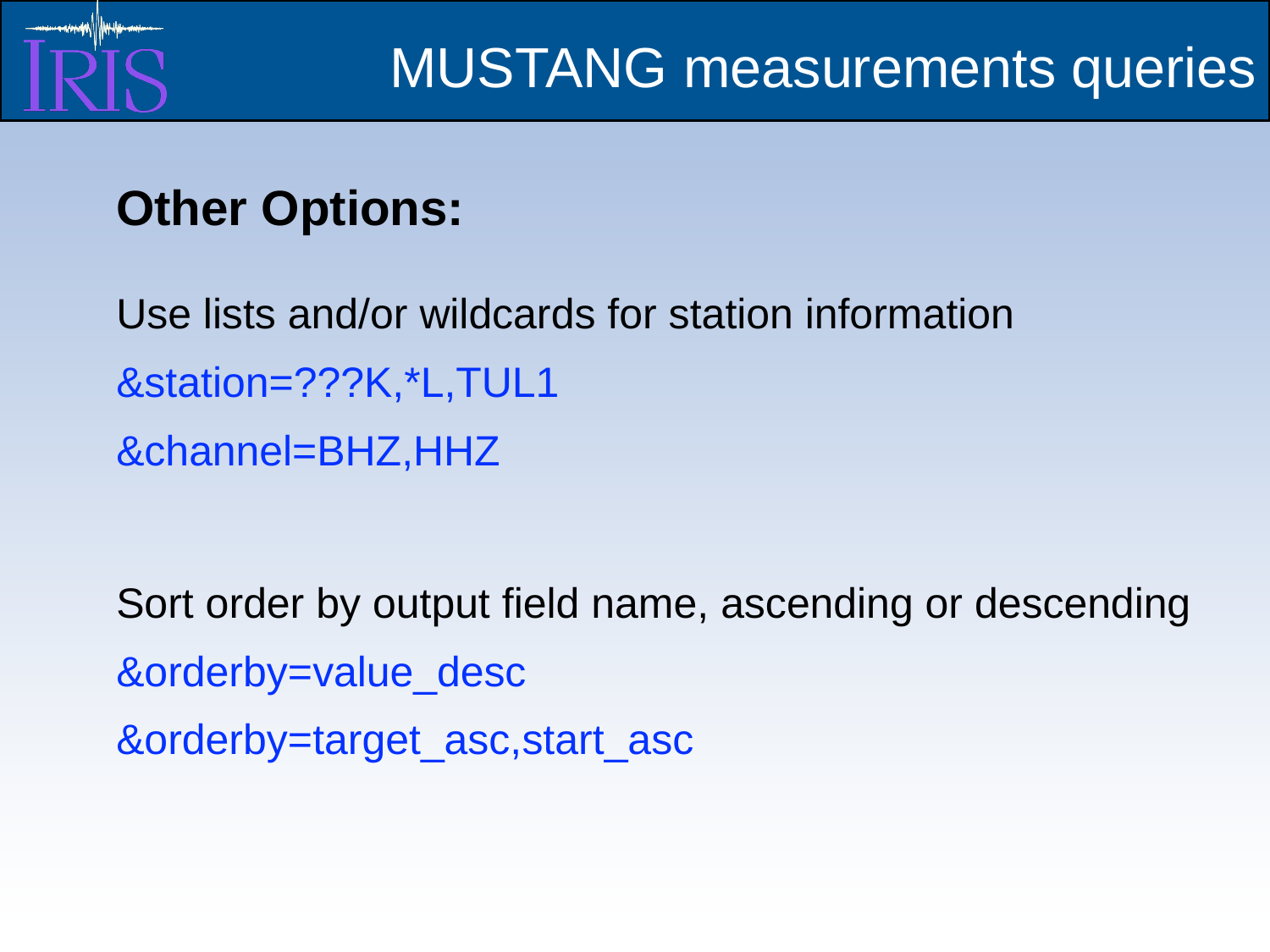

MUSTANG measurements queries
Other Options:

Use lists and/or wildcards for station information
&station=???K,*L,TUL1
&channel=BHZ,HHZ

Sort order by output field name, ascending or descending
&orderby=value_desc
&orderby=target_asc,start_asc